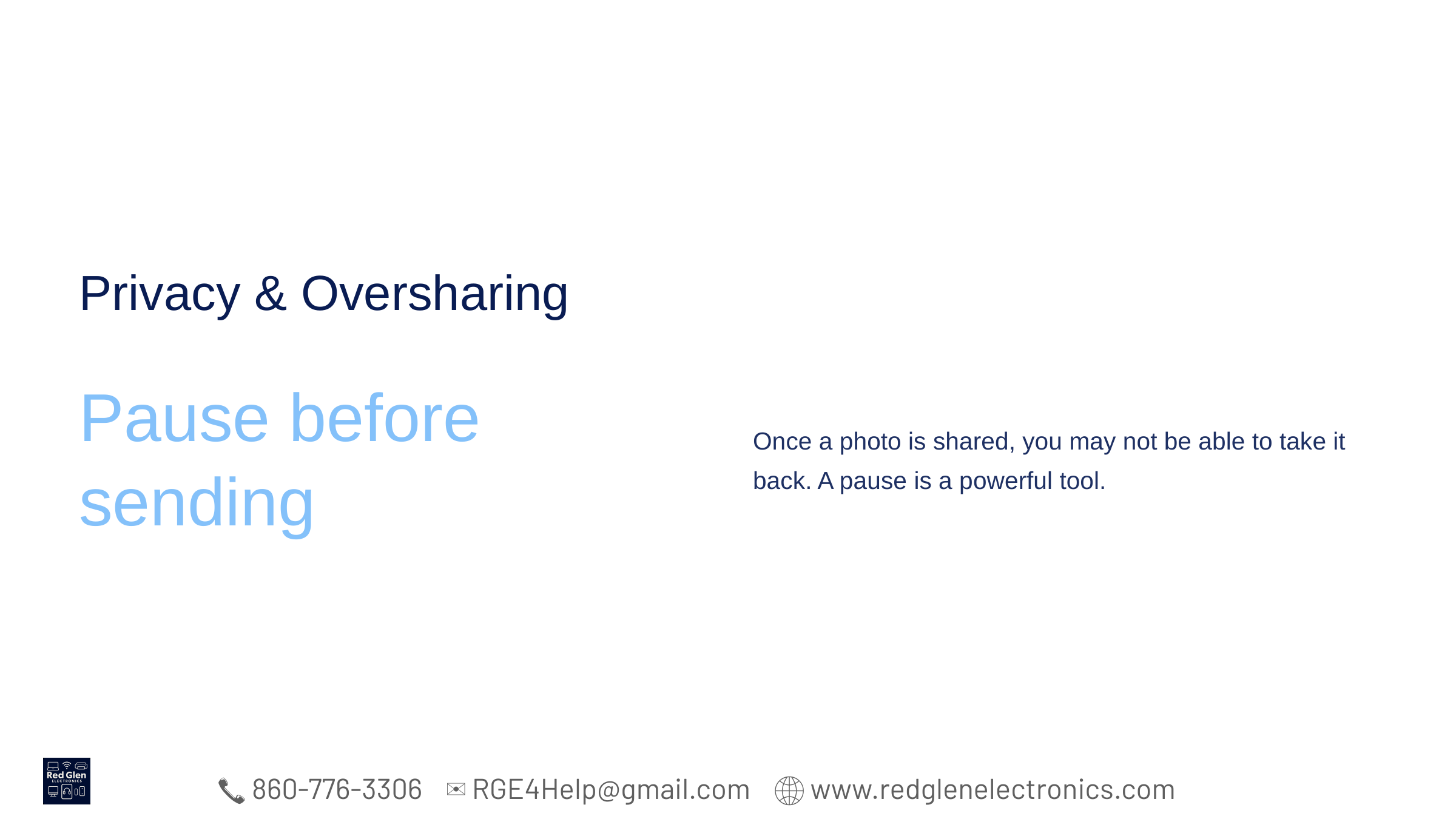

Privacy & Oversharing
Pause before sending
Once a photo is shared, you may not be able to take it back. A pause is a powerful tool.